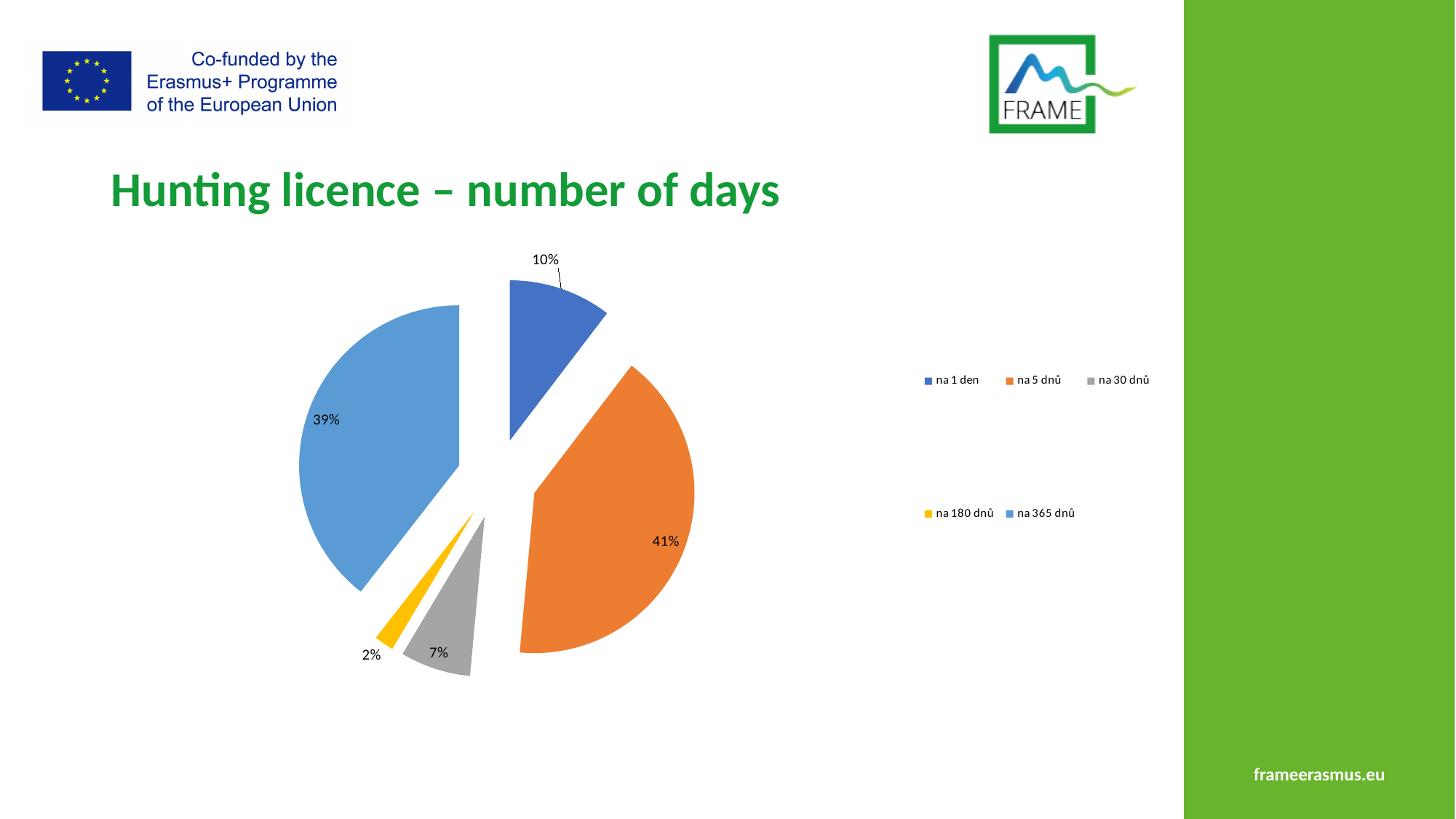

# Hunting licence – number of days

### Chart

| Category |  |
|---|---|
| na 1 den | 4406.0 |
| na 5 dnů | 17443.0 |
| na 30 dnů | 3021.0 |
| na 180 dnů | 837.0 |
| na 365 dnů | 16751.0 |